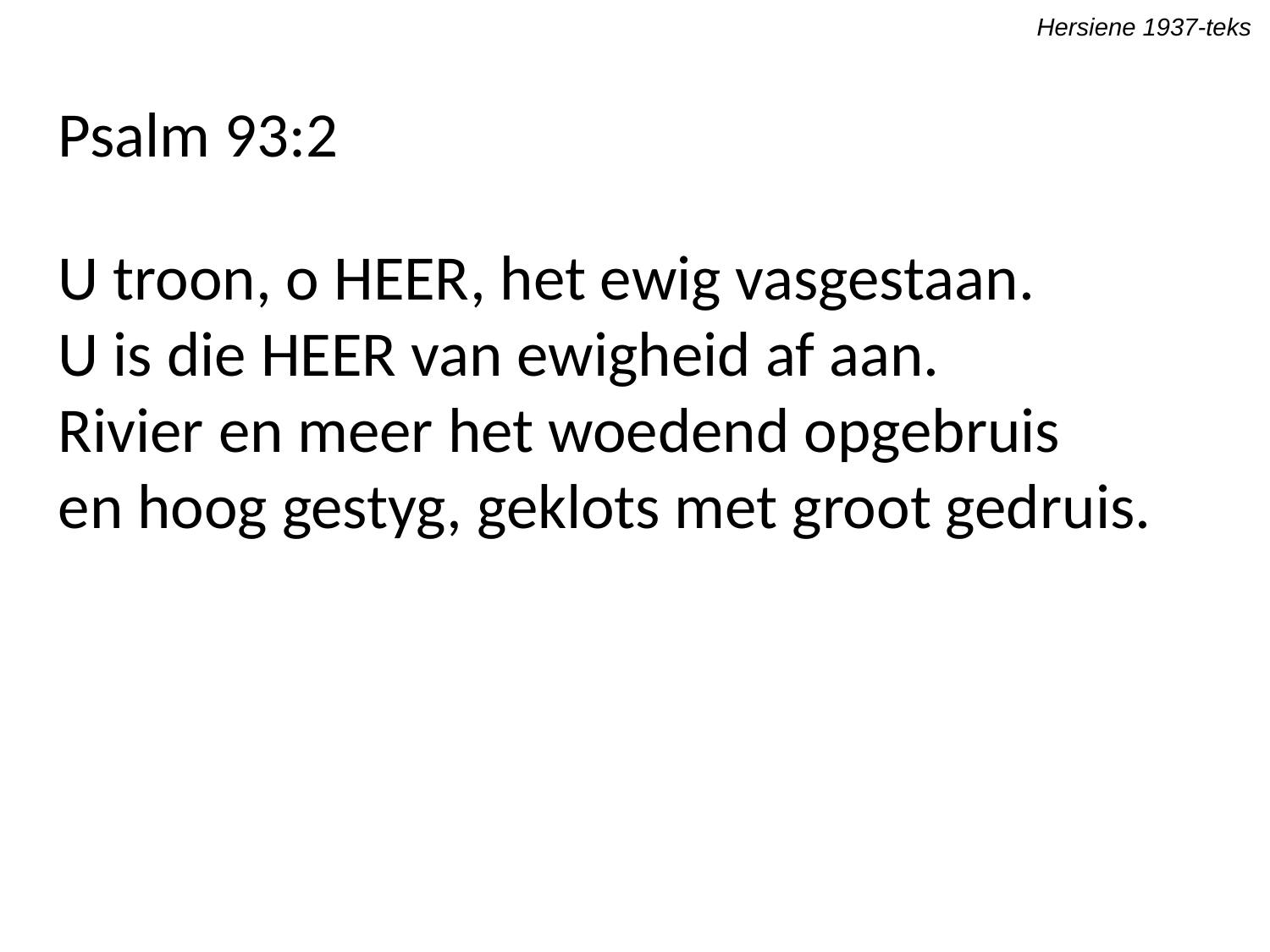

Hersiene 1937-teks
Psalm 93:2

U troon, o Heer, het ewig vasgestaan.
U is die Heer van ewigheid af aan.
Rivier en meer het woedend opgebruis
en hoog gestyg, geklots met groot gedruis.